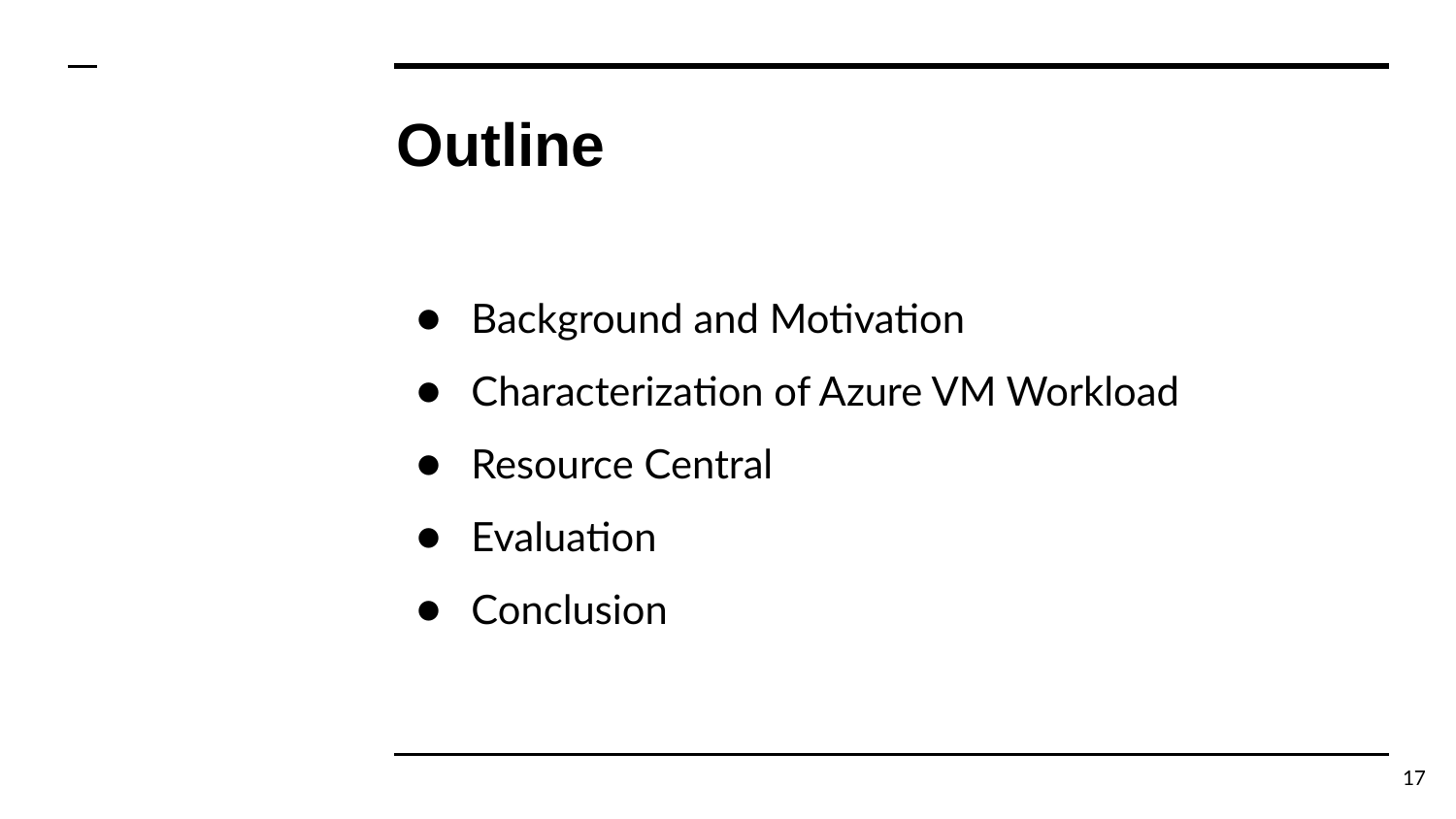

# Outline
Background and Motivation
Characterization of Azure VM Workload
Resource Central
Evaluation
Conclusion
17